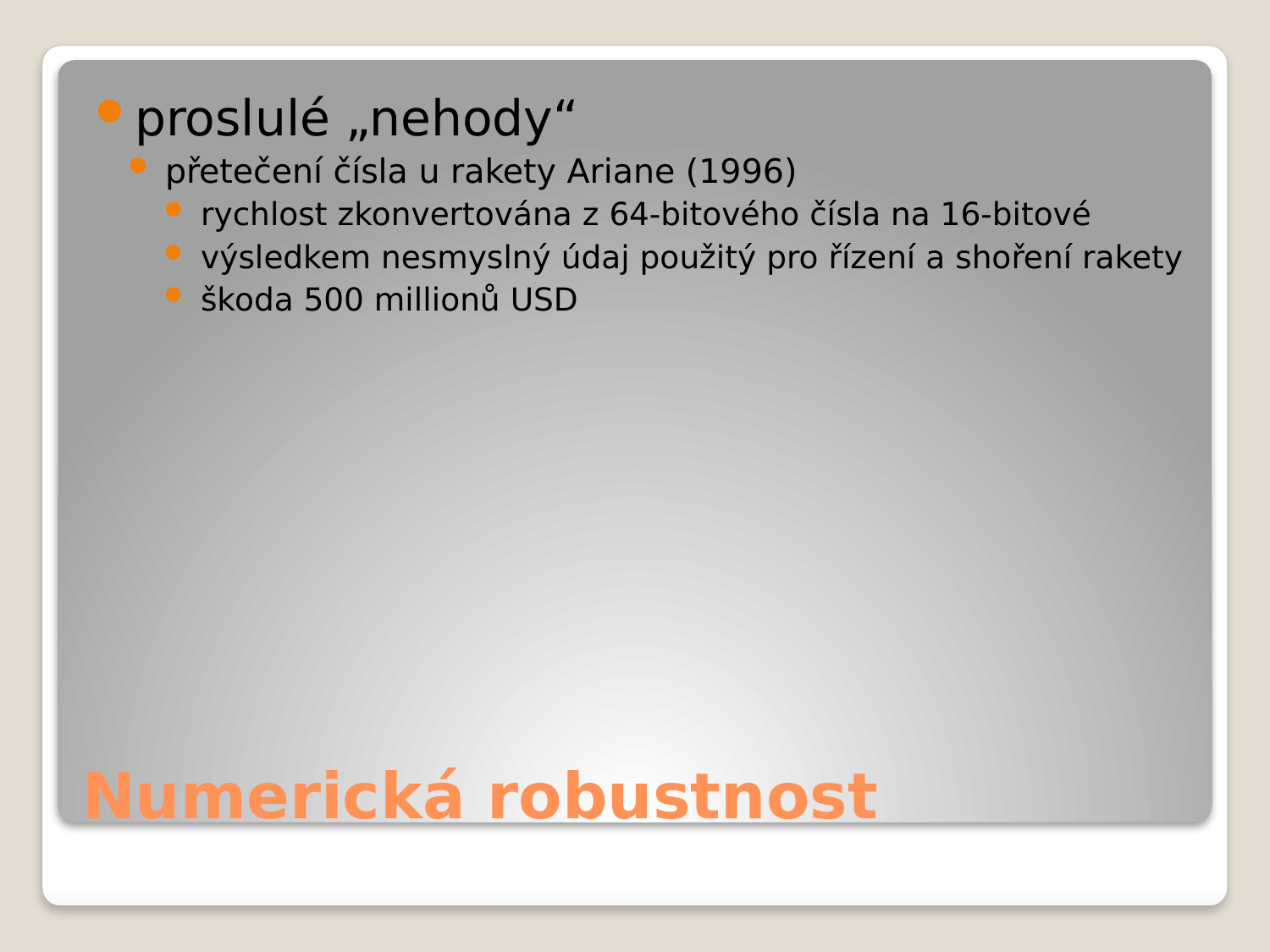

proslulé „nehody“
přetečení čísla u rakety Ariane (1996)
rychlost zkonvertována z 64-bitového čísla na 16-bitové
výsledkem nesmyslný údaj použitý pro řízení a shoření rakety
škoda 500 millionů USD
# Numerická robustnost